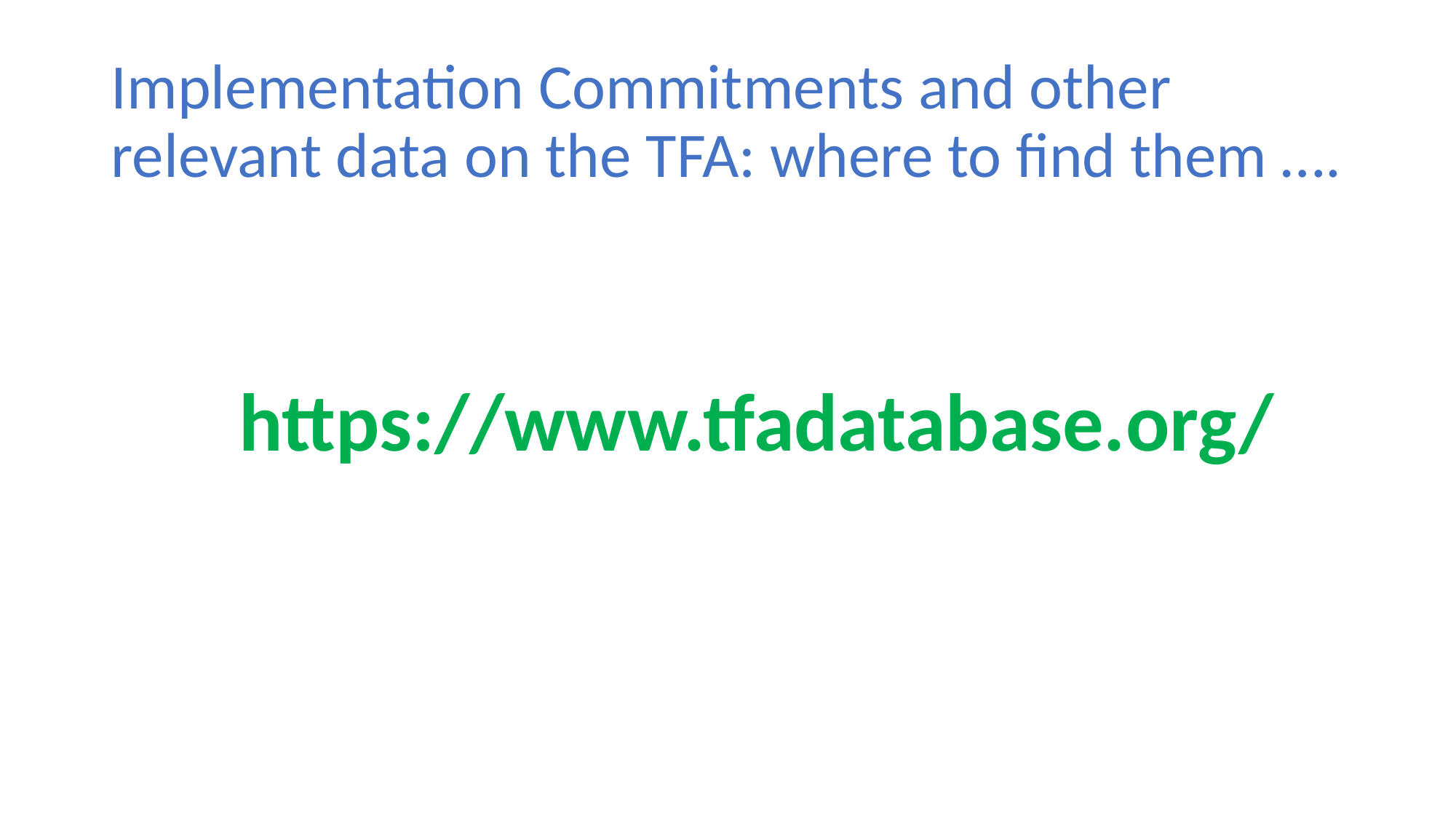

# Implementation Commitments and other relevant data on the TFA: where to find them ….

https://www.tfadatabase.org/